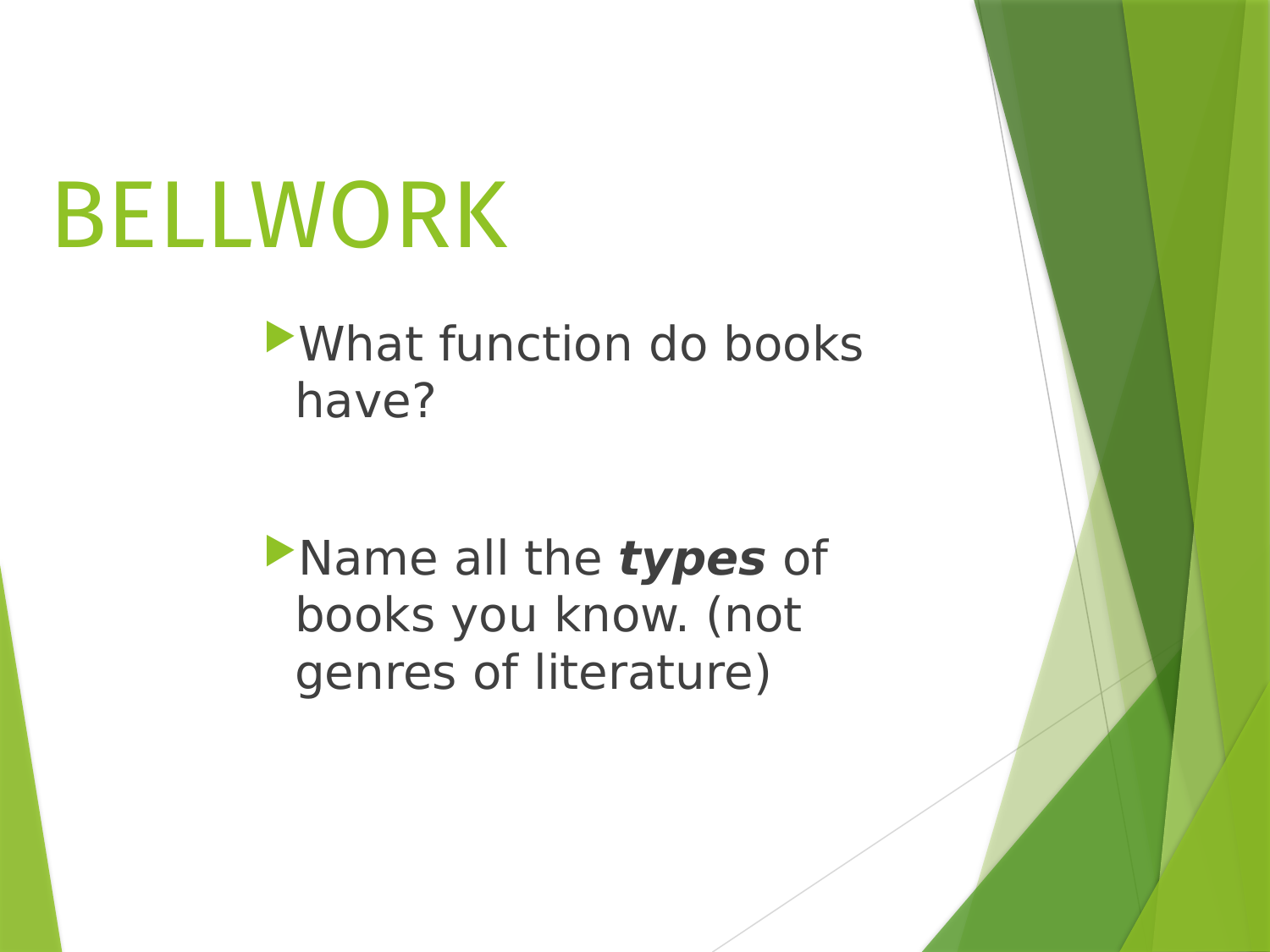

# BELLWORK
What function do books have?

Name all the types of books you know. (not genres of literature)